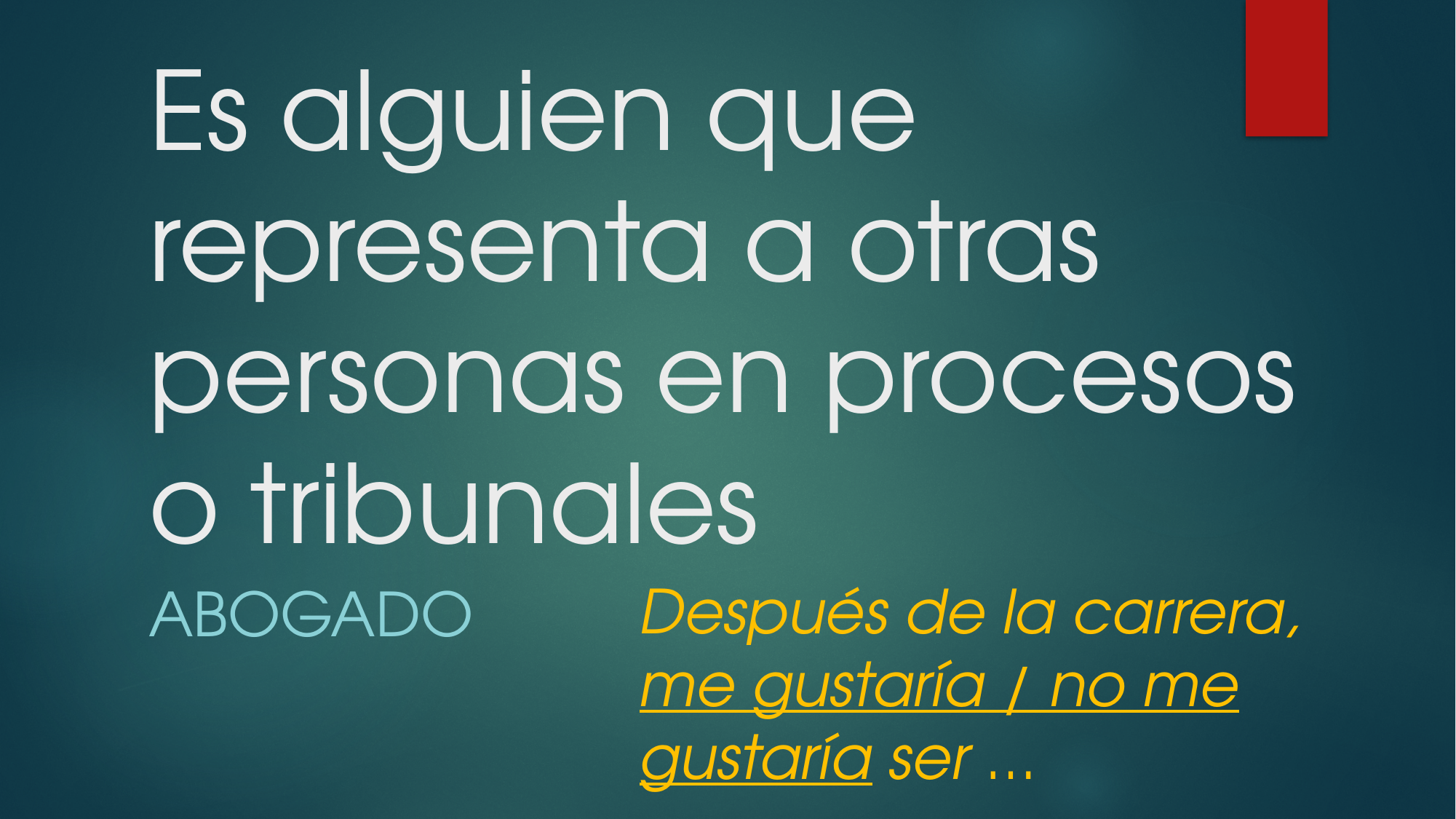

# Es alguien que representa a otras personas en procesos o tribunales
Después de la carrera, me gustaría / no me gustaría ser …
abogado